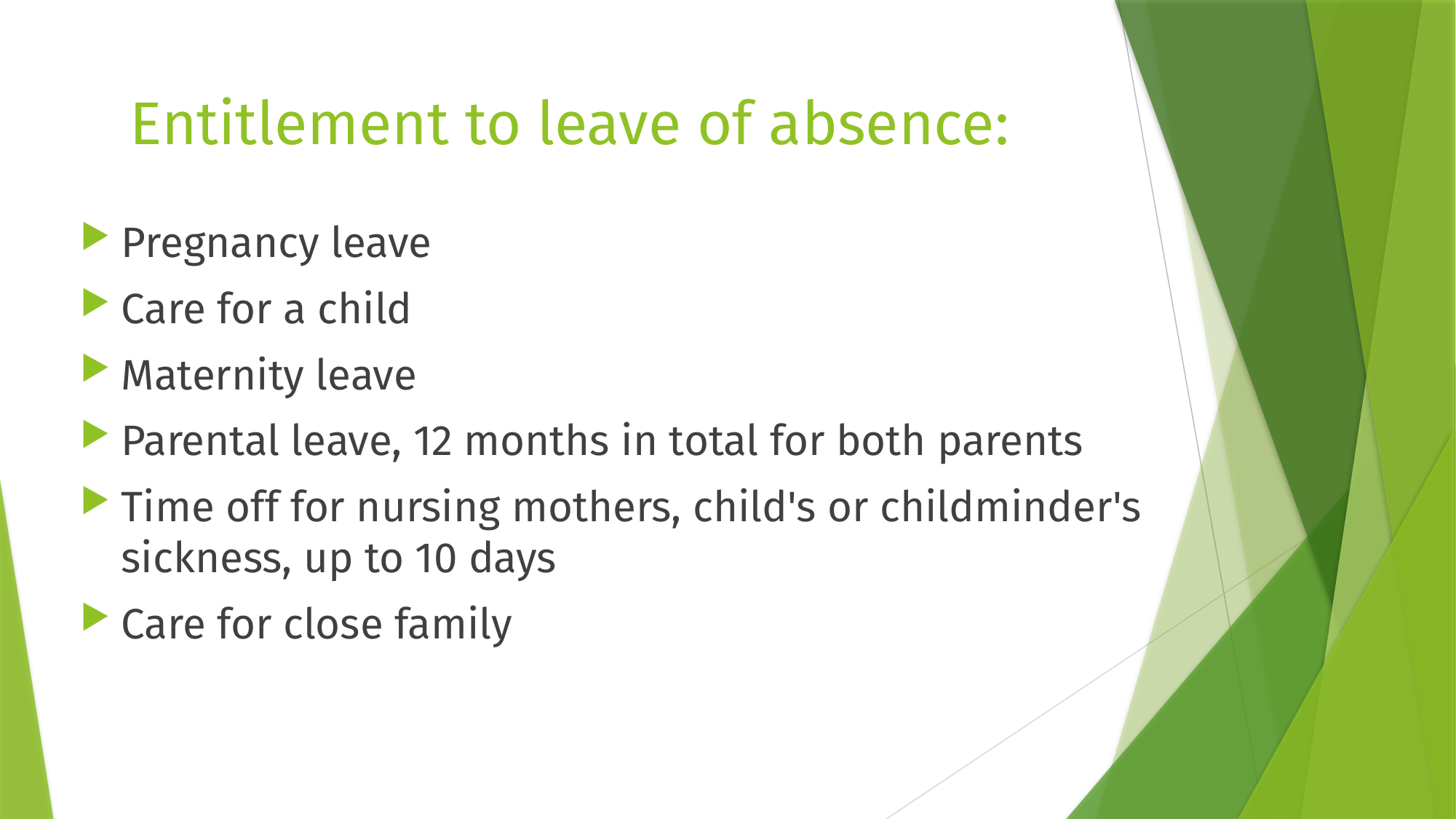

# Entitlement to leave of absence:
Pregnancy leave
Care for a child
Maternity leave
Parental leave, 12 months in total for both parents
Time off for nursing mothers, child's or childminder's sickness, up to 10 days
Care for close family